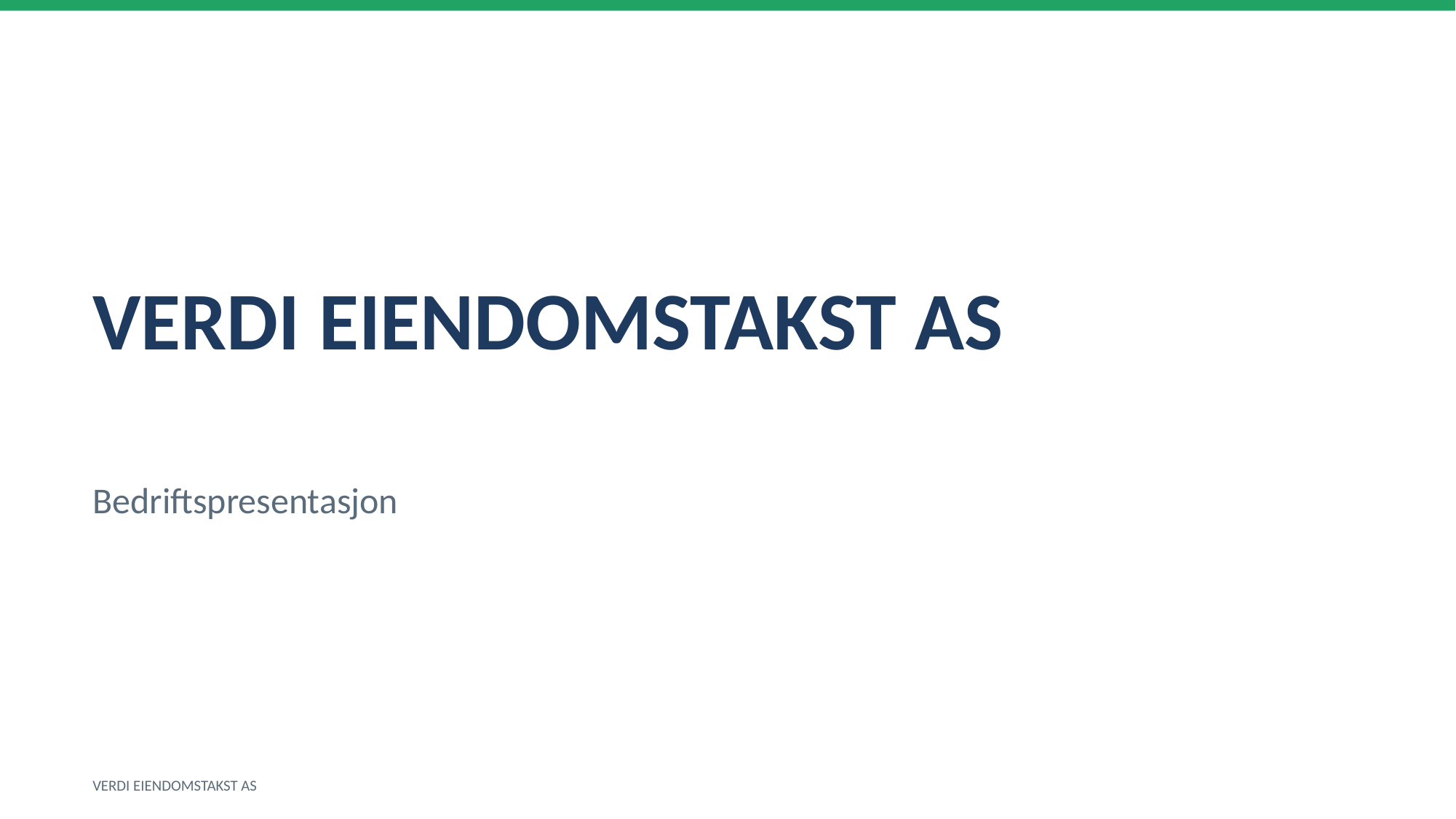

VERDI EIENDOMSTAKST AS
Bedriftspresentasjon
VERDI EIENDOMSTAKST AS